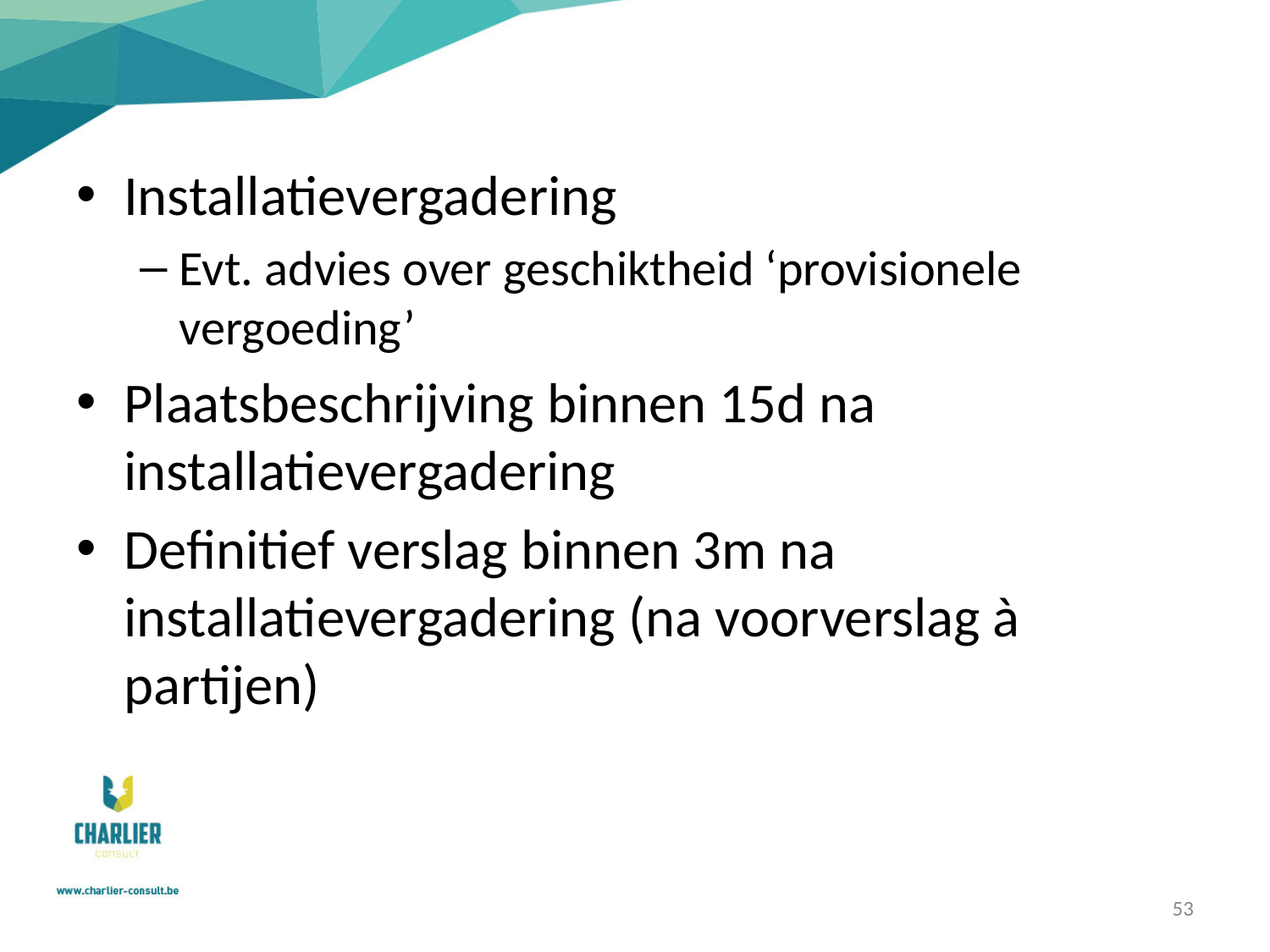

Installatievergadering
Evt. advies over geschiktheid ‘provisionele vergoeding’
Plaatsbeschrijving binnen 15d na installatievergadering
Definitief verslag binnen 3m na installatievergadering (na voorverslag à partijen)

53